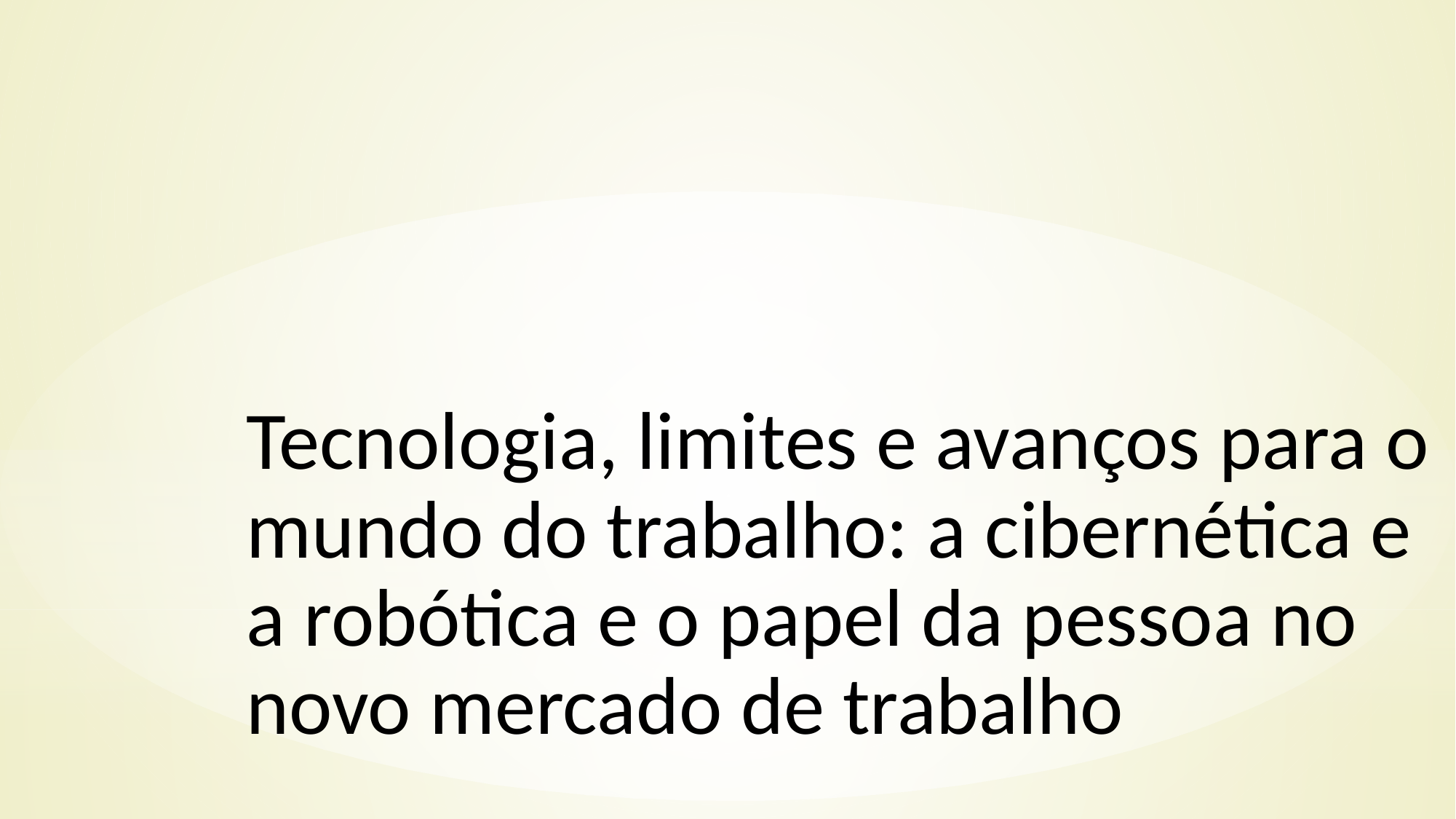

Tecnologia, limites e avanços para o mundo do trabalho: a cibernética e a robótica e o papel da pessoa no novo mercado de trabalho